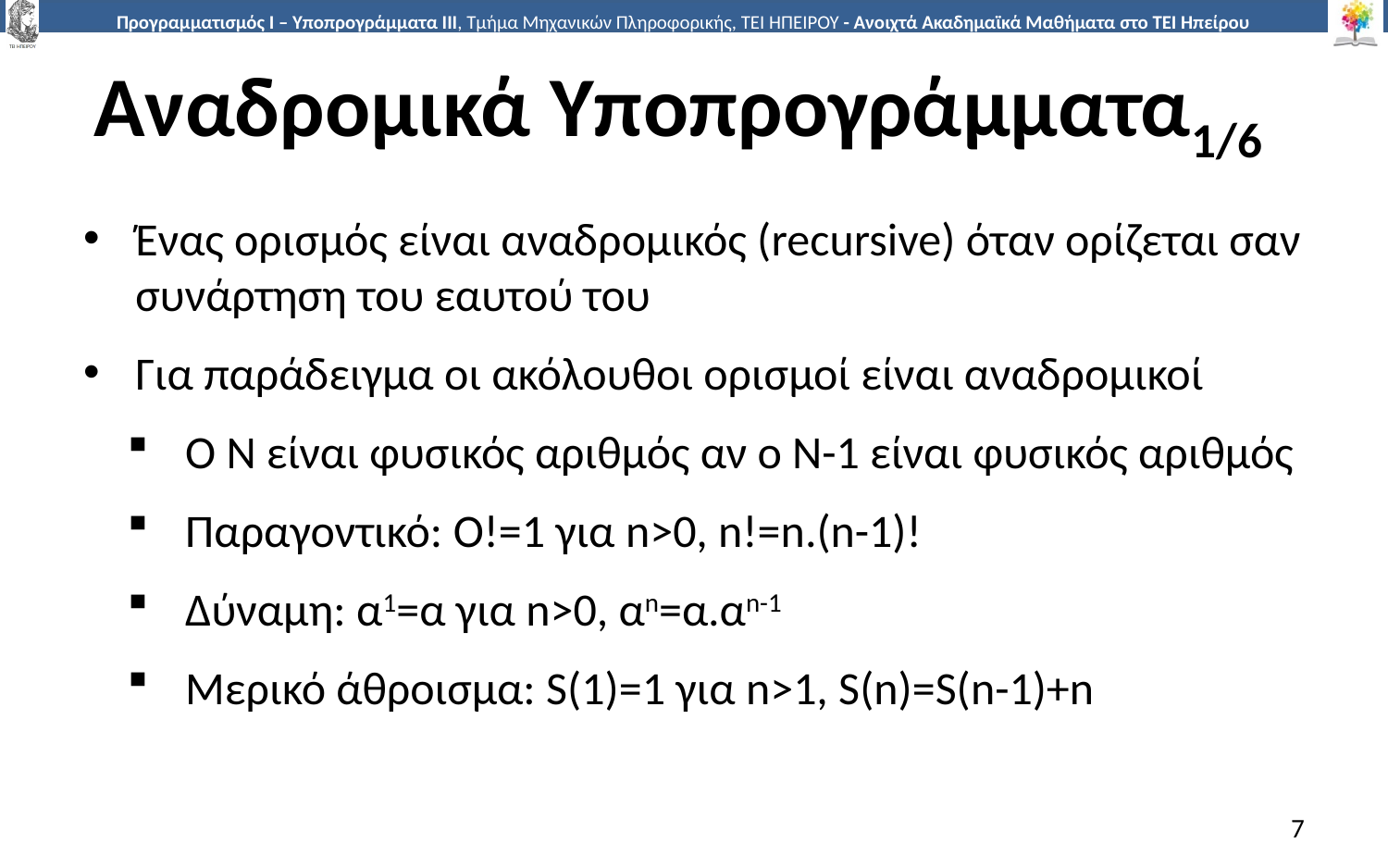

# Αναδρομικά Υποπρογράμματα1/6
Ένας ορισμός είναι αναδρομικός (recursive) όταν ορίζεται σαν συνάρτηση του εαυτού του
Για παράδειγμα οι ακόλουθοι ορισμοί είναι αναδρομικοί
Ο N είναι φυσικός αριθμός αν ο Ν-1 είναι φυσικός αριθμός
Παραγοντικό: O!=1 για n>0, n!=n.(n-1)!
Δύναμη: α1=α για n>0, αn=α.αn-1
Μερικό άθροισμα: S(1)=1 για n>1, S(n)=S(n-1)+n
7